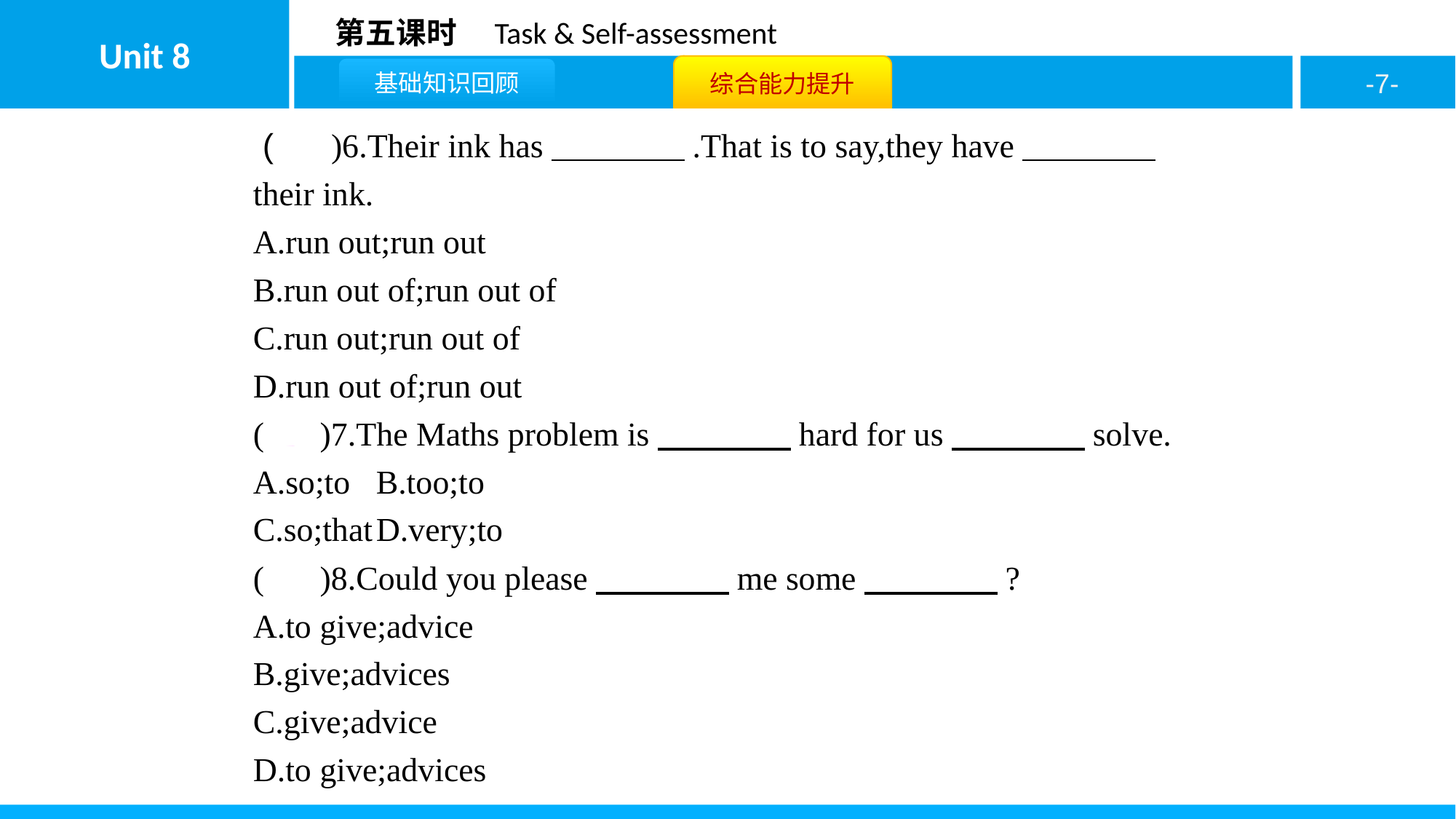

(  C  )6.Their ink has　　　　.That is to say,they have　　　　their ink.
A.run out;run out
B.run out of;run out of
C.run out;run out of
D.run out of;run out
(  B  )7.The Maths problem is　　　　hard for us　　　　solve.
A.so;to	B.too;to
C.so;that	D.very;to
(  C  )8.Could you please　　　　me some　　　　?
A.to give;advice
B.give;advices
C.give;advice
D.to give;advices